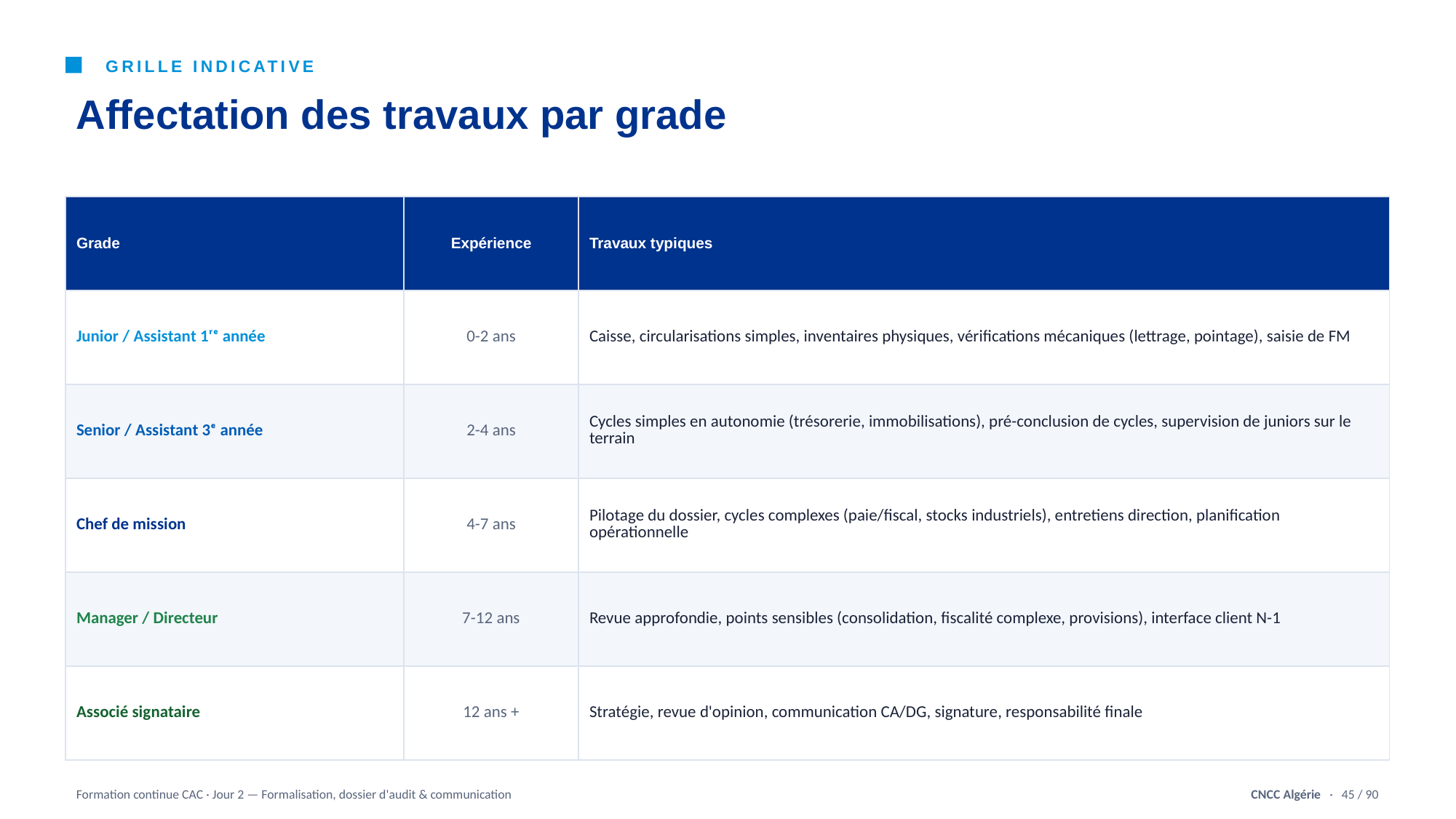

GRILLE INDICATIVE

Affectation des travaux par grade
| Grade | Expérience | Travaux typiques |
| --- | --- | --- |
| Junior / Assistant 1ʳᵉ année | 0-2 ans | Caisse, circularisations simples, inventaires physiques, vérifications mécaniques (lettrage, pointage), saisie de FM |
| Senior / Assistant 3ᵉ année | 2-4 ans | Cycles simples en autonomie (trésorerie, immobilisations), pré-conclusion de cycles, supervision de juniors sur le terrain |
| Chef de mission | 4-7 ans | Pilotage du dossier, cycles complexes (paie/fiscal, stocks industriels), entretiens direction, planification opérationnelle |
| Manager / Directeur | 7-12 ans | Revue approfondie, points sensibles (consolidation, fiscalité complexe, provisions), interface client N-1 |
| Associé signataire | 12 ans + | Stratégie, revue d'opinion, communication CA/DG, signature, responsabilité finale |
Formation continue CAC · Jour 2 — Formalisation, dossier d'audit & communication
CNCC Algérie   ·   45 / 90